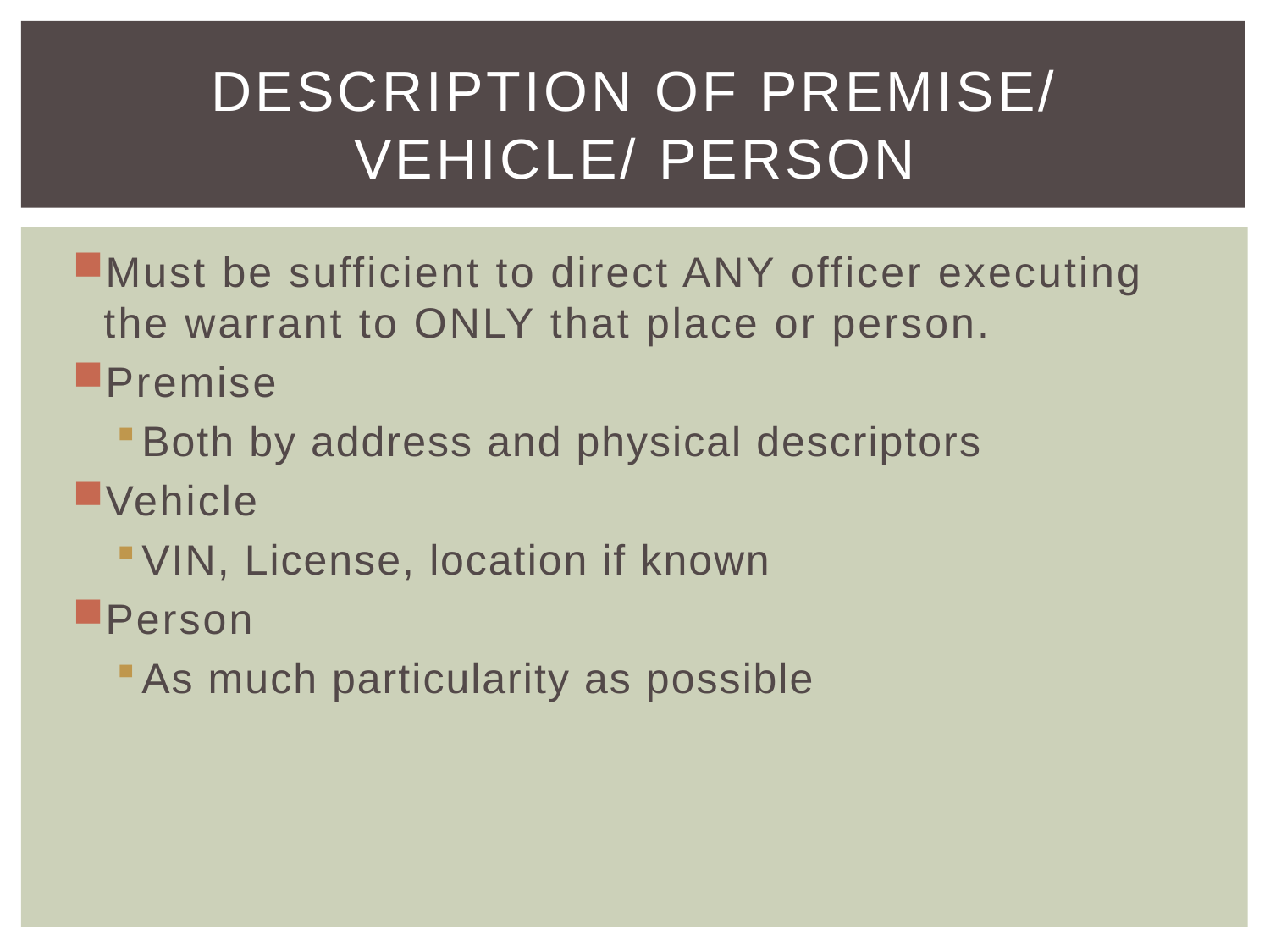

# Description of premise/ vehicle/ person
Must be sufficient to direct ANY officer executing the warrant to ONLY that place or person.
Premise
Both by address and physical descriptors
Vehicle
VIN, License, location if known
Person
As much particularity as possible